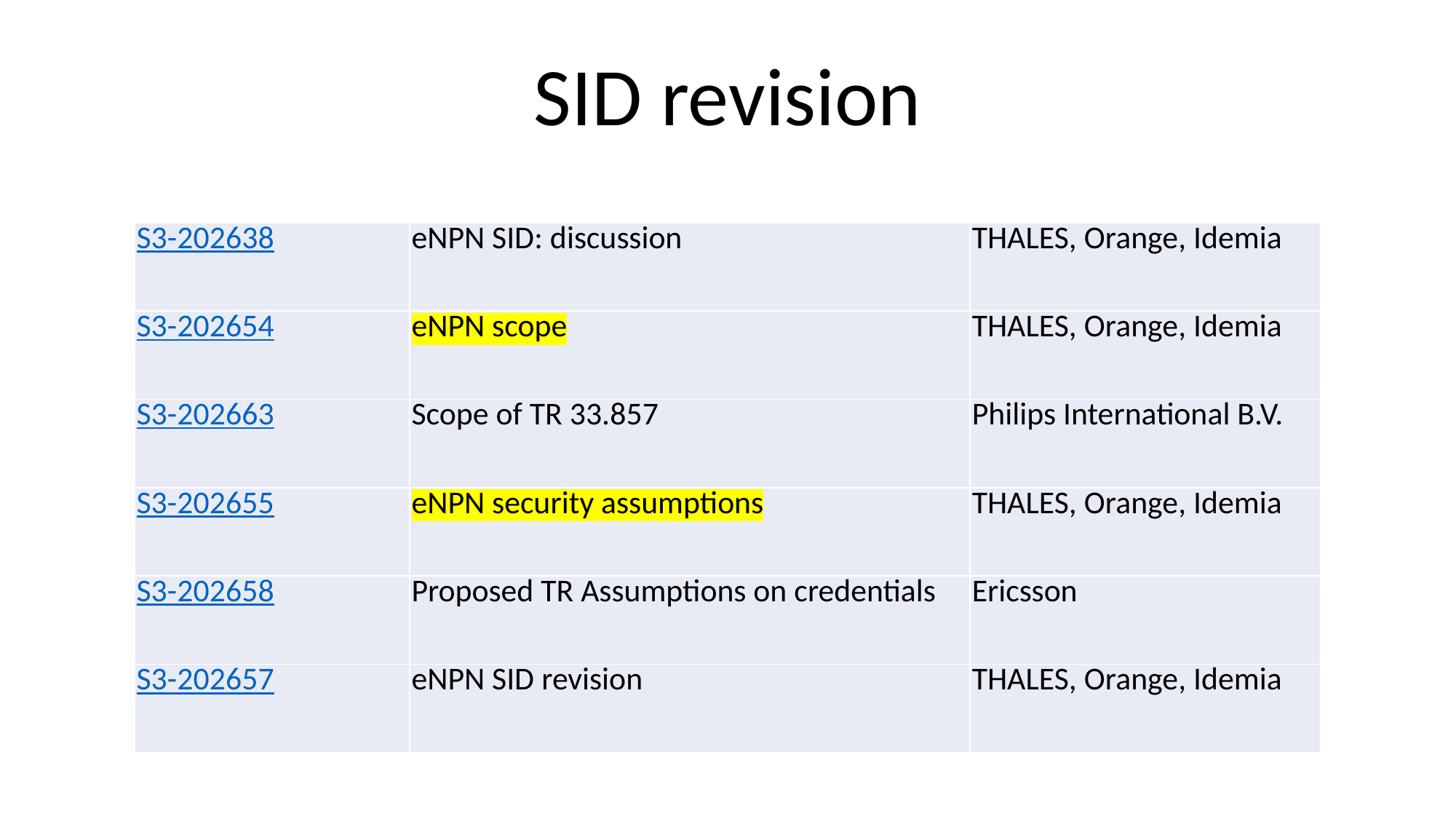

# SID revision
| S3-202638 | eNPN SID: discussion | THALES, Orange, Idemia |
| --- | --- | --- |
| S3-202654 | eNPN scope | THALES, Orange, Idemia |
| S3-202663 | Scope of TR 33.857 | Philips International B.V. |
| S3-202655 | eNPN security assumptions | THALES, Orange, Idemia |
| S3-202658 | Proposed TR Assumptions on credentials | Ericsson |
| S3-202657 | eNPN SID revision | THALES, Orange, Idemia |